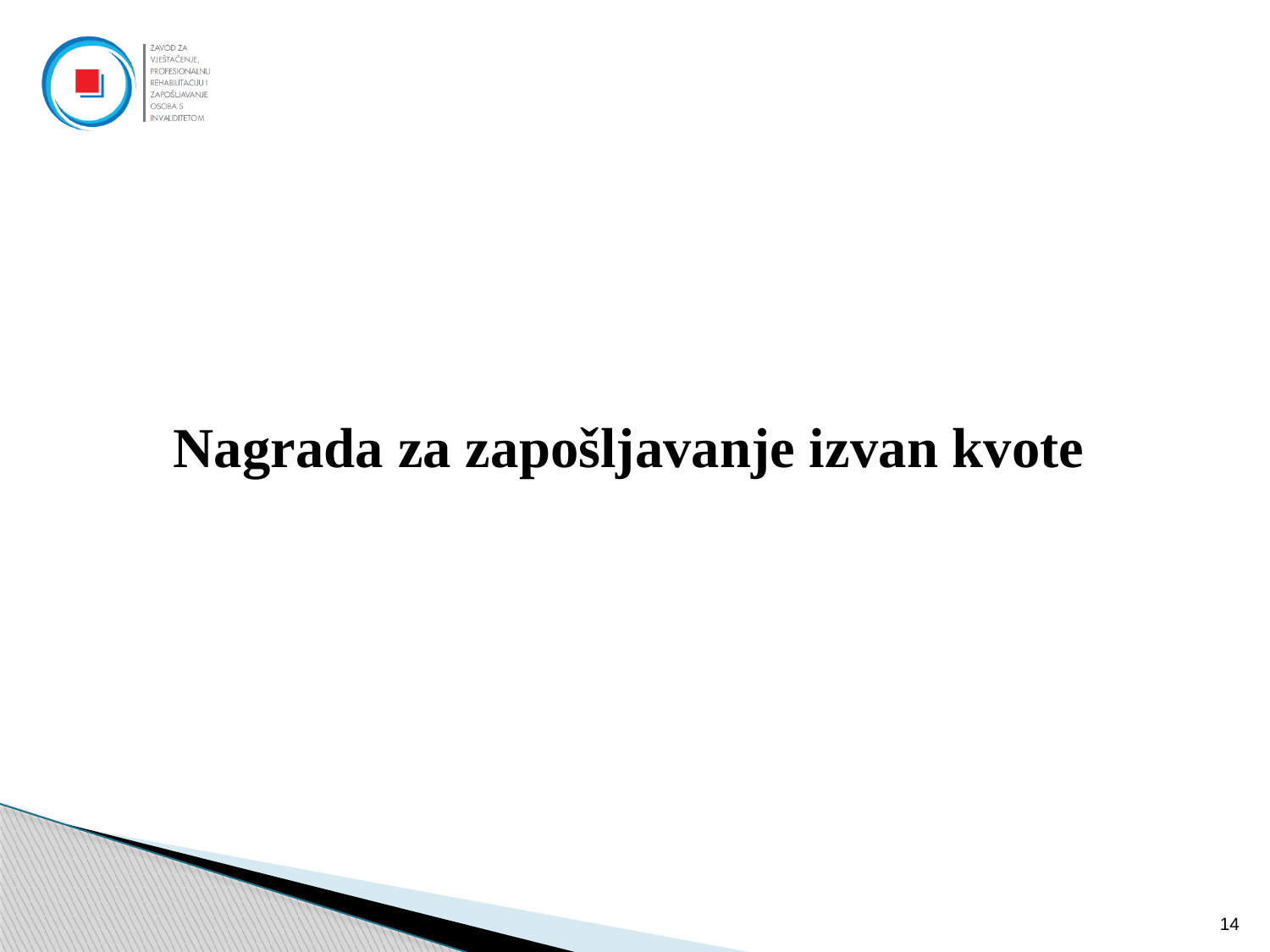

# Nagrada za zapošljavanje izvan kvote
14